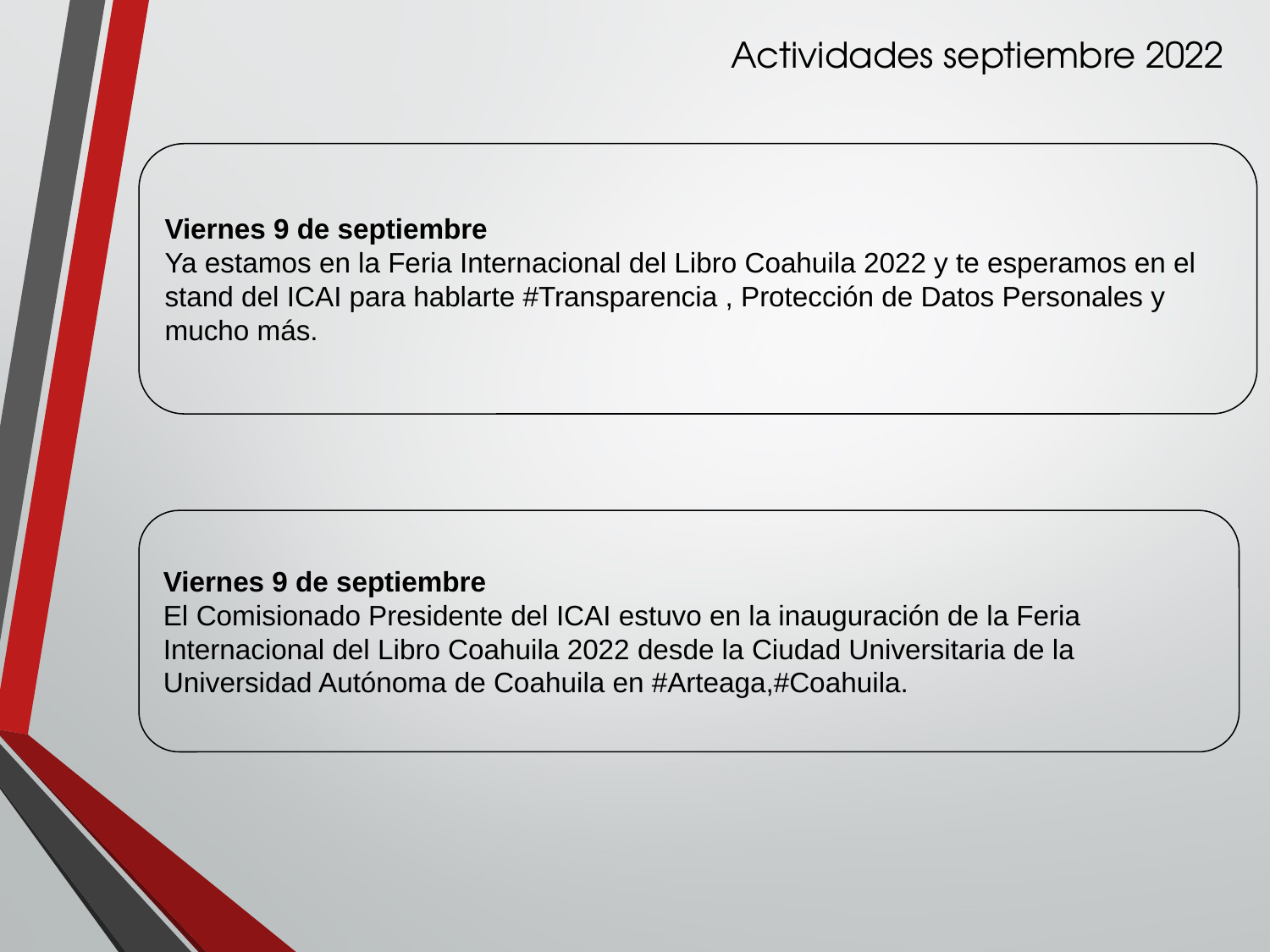

Actividades septiembre 2022
Viernes 9 de septiembre
Ya estamos en la Feria Internacional del Libro Coahuila 2022 y te esperamos en el stand del ICAI para hablarte #Transparencia , Protección de Datos Personales y mucho más.

Viernes 9 de septiembre
El Comisionado Presidente del ICAI estuvo en la inauguración de la Feria Internacional del Libro Coahuila 2022 desde la Ciudad Universitaria de la Universidad Autónoma de Coahuila en #Arteaga,#Coahuila.